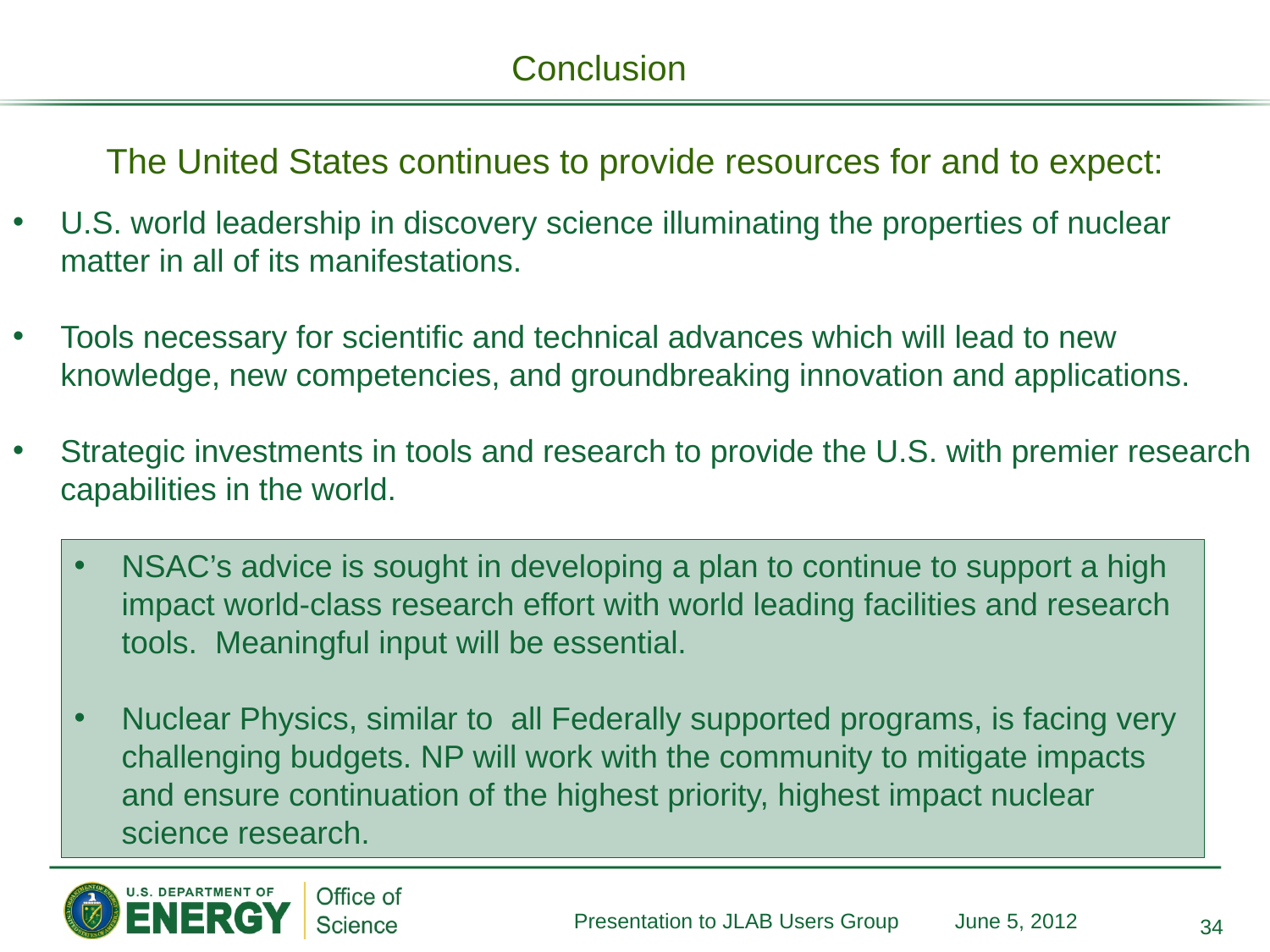

# Conclusion
The United States continues to provide resources for and to expect:
U.S. world leadership in discovery science illuminating the properties of nuclear matter in all of its manifestations.

Tools necessary for scientific and technical advances which will lead to new knowledge, new competencies, and groundbreaking innovation and applications.

Strategic investments in tools and research to provide the U.S. with premier research capabilities in the world.

NSAC’s advice is sought in developing a plan to continue to support a high impact world-class research effort with world leading facilities and research tools.  Meaningful input will be essential.

Nuclear Physics, similar to  all Federally supported programs, is facing very challenging budgets. NP will work with the community to mitigate impacts and ensure continuation of the highest priority, highest impact nuclear science research.
Presentation to JLAB Users Group 	June 5, 2012
34